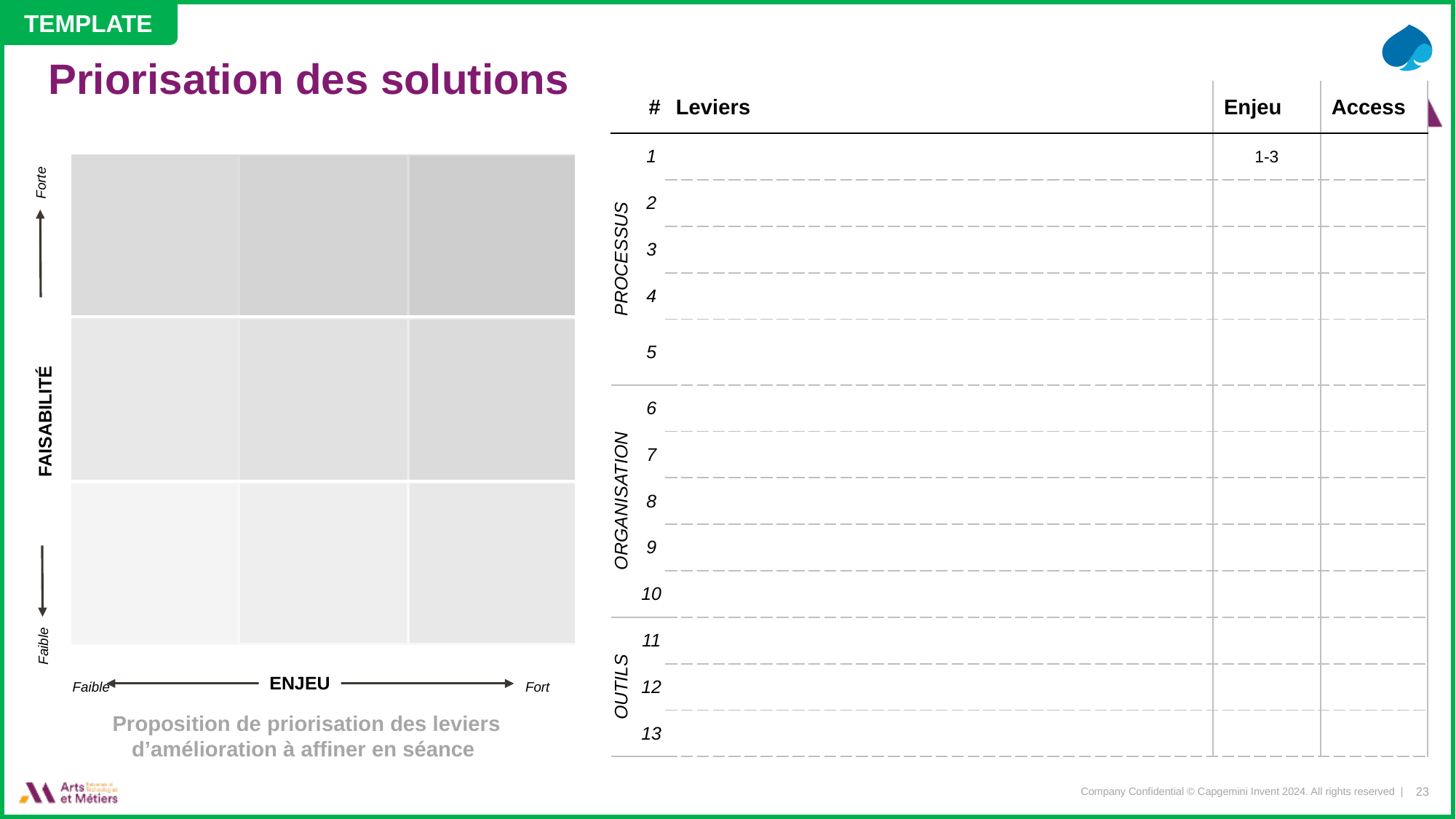

TEMPLATE
# Priorisation des solutions
|  | # | Leviers | Enjeu | Access |
| --- | --- | --- | --- | --- |
| PROCESSUS | 1 |  | 1-3 |  |
|  | 2 |  |  |  |
|  | 3 |  |  |  |
|  | 4 |  |  |  |
|  | 5 |  |  |  |
| ORGANISATION | 6 |  |  |  |
|  | 7 |  |  |  |
|  | 8 |  |  |  |
|  | 9 |  |  |  |
|  | 10 |  |  |  |
| OUTILS | 11 |  |  |  |
|  | 12 |  |  |  |
|  | 13 |  |  |  |

Forte
Faisabilité
Faible
ENJEU
Faible
Fort
Proposition de priorisation des leviers d’amélioration à affiner en séance